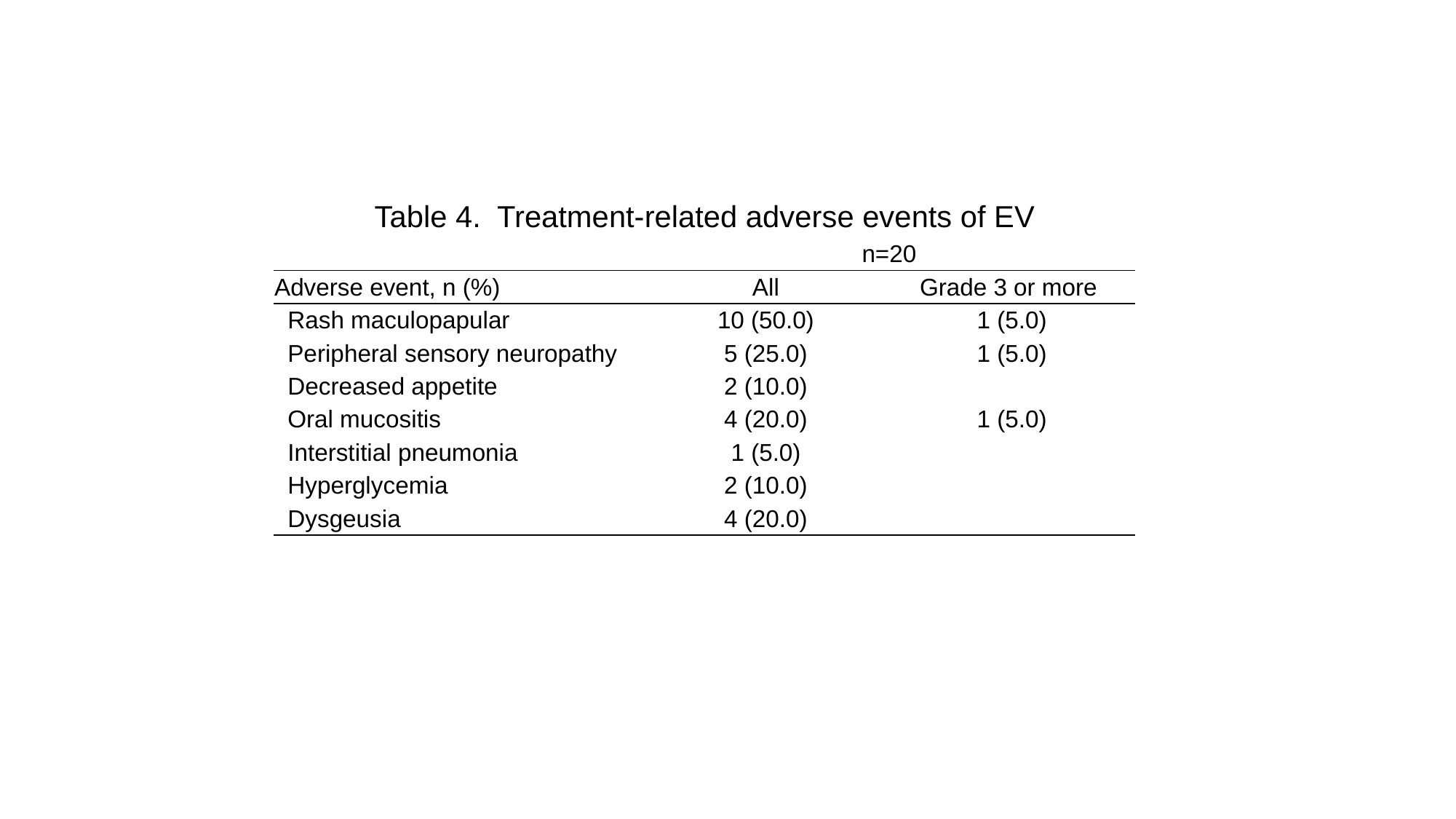

| Table 4. Treatment-related adverse events of EV |  |  |
| --- | --- | --- |
|  | n=20 |  |
| Adverse event, n (%) | All | Grade 3 or more |
| Rash maculopapular | 10 (50.0) | 1 (5.0) |
| Peripheral sensory neuropathy | 5 (25.0) | 1 (5.0) |
| Decreased appetite | 2 (10.0) |  |
| Oral mucositis | 4 (20.0) | 1 (5.0) |
| Interstitial pneumonia | 1 (5.0) |  |
| Hyperglycemia | 2 (10.0) |  |
| Dysgeusia | 4 (20.0) |  |
|  |  |  |